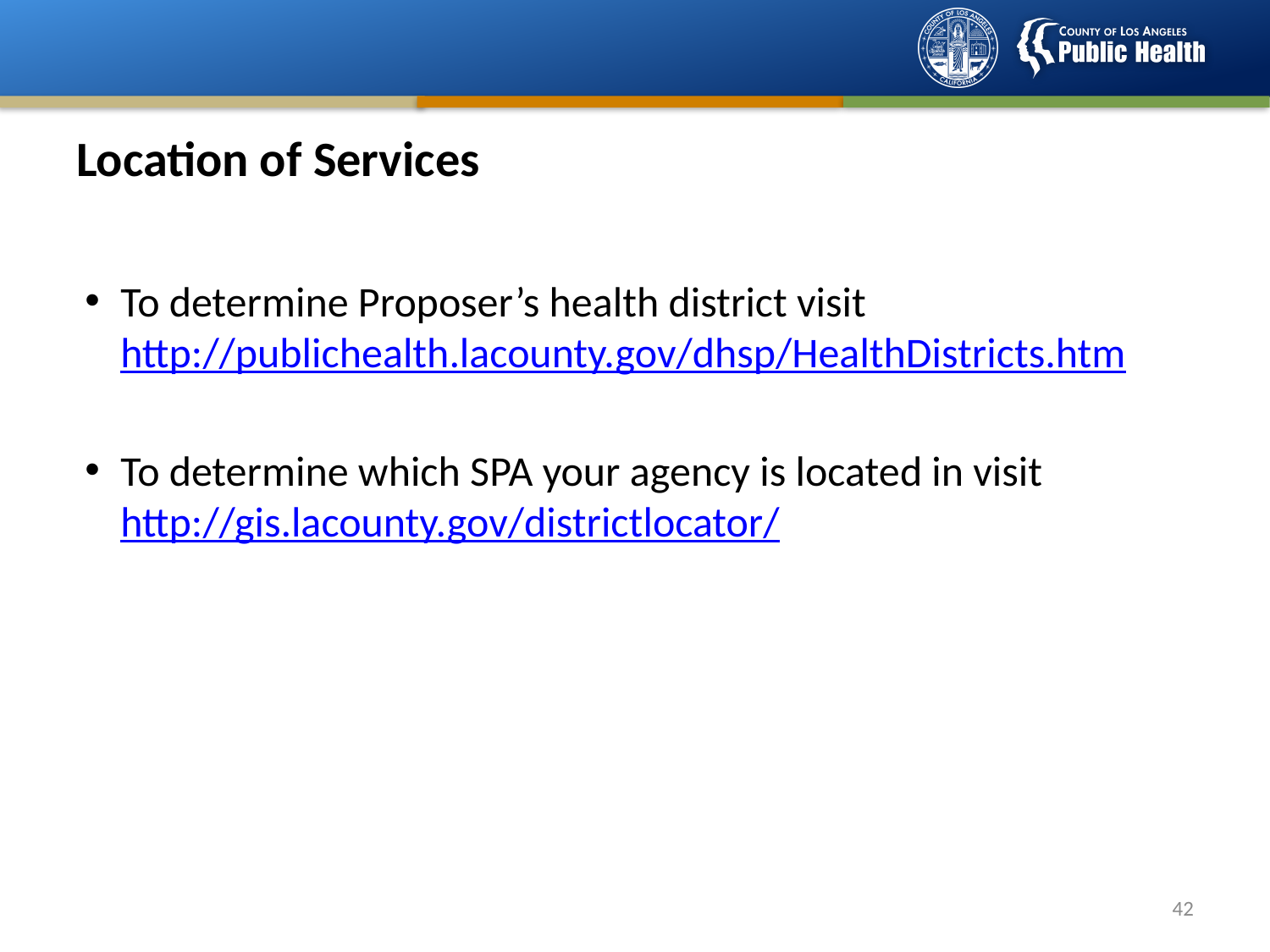

# Location of Services
To determine Proposer’s health district visit http://publichealth.lacounty.gov/dhsp/HealthDistricts.htm

To determine which SPA your agency is located in visit http://gis.lacounty.gov/districtlocator/

42